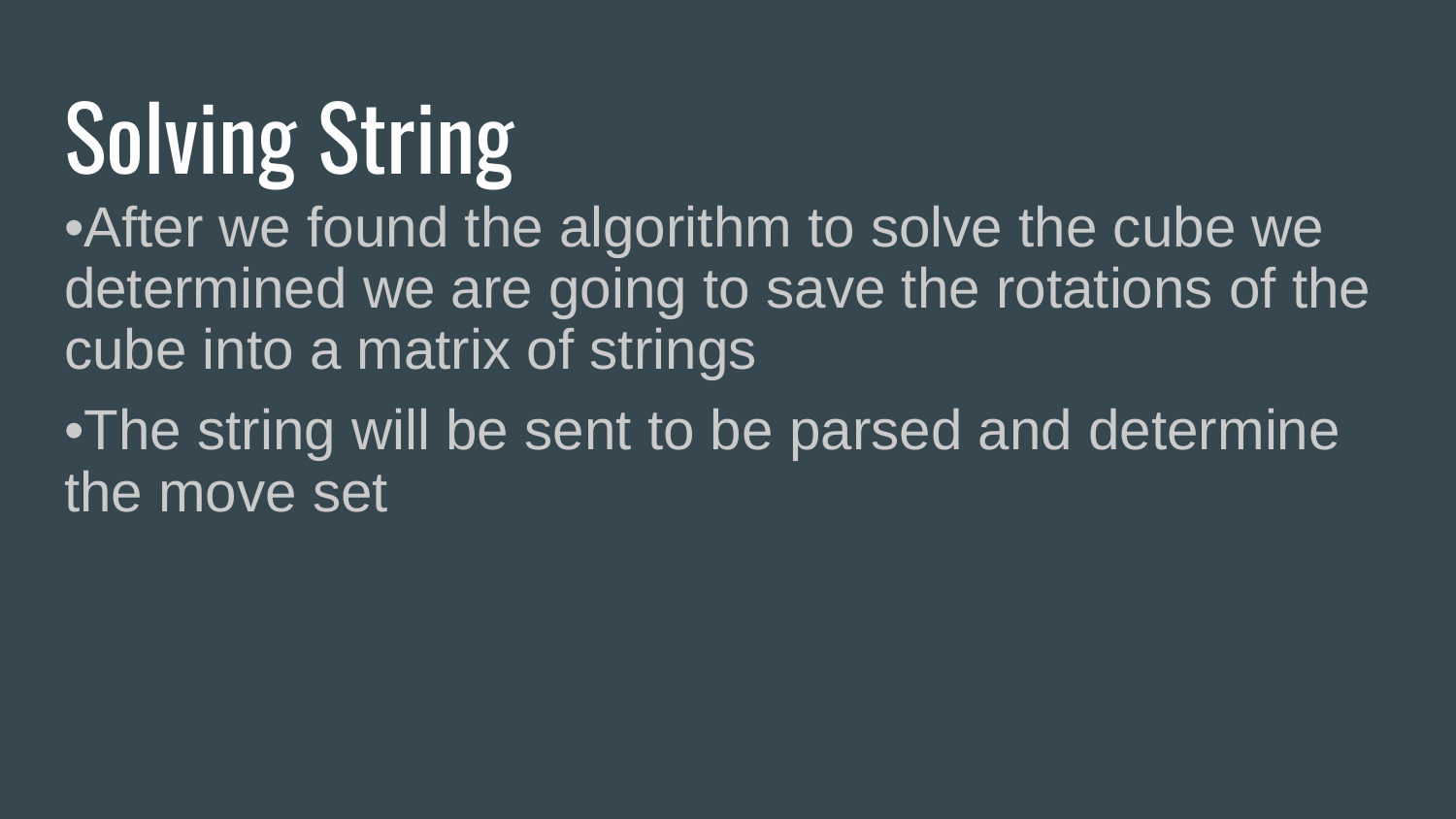

# Solving String
•After we found the algorithm to solve the cube we determined we are going to save the rotations of the cube into a matrix of strings
•The string will be sent to be parsed and determine the move set